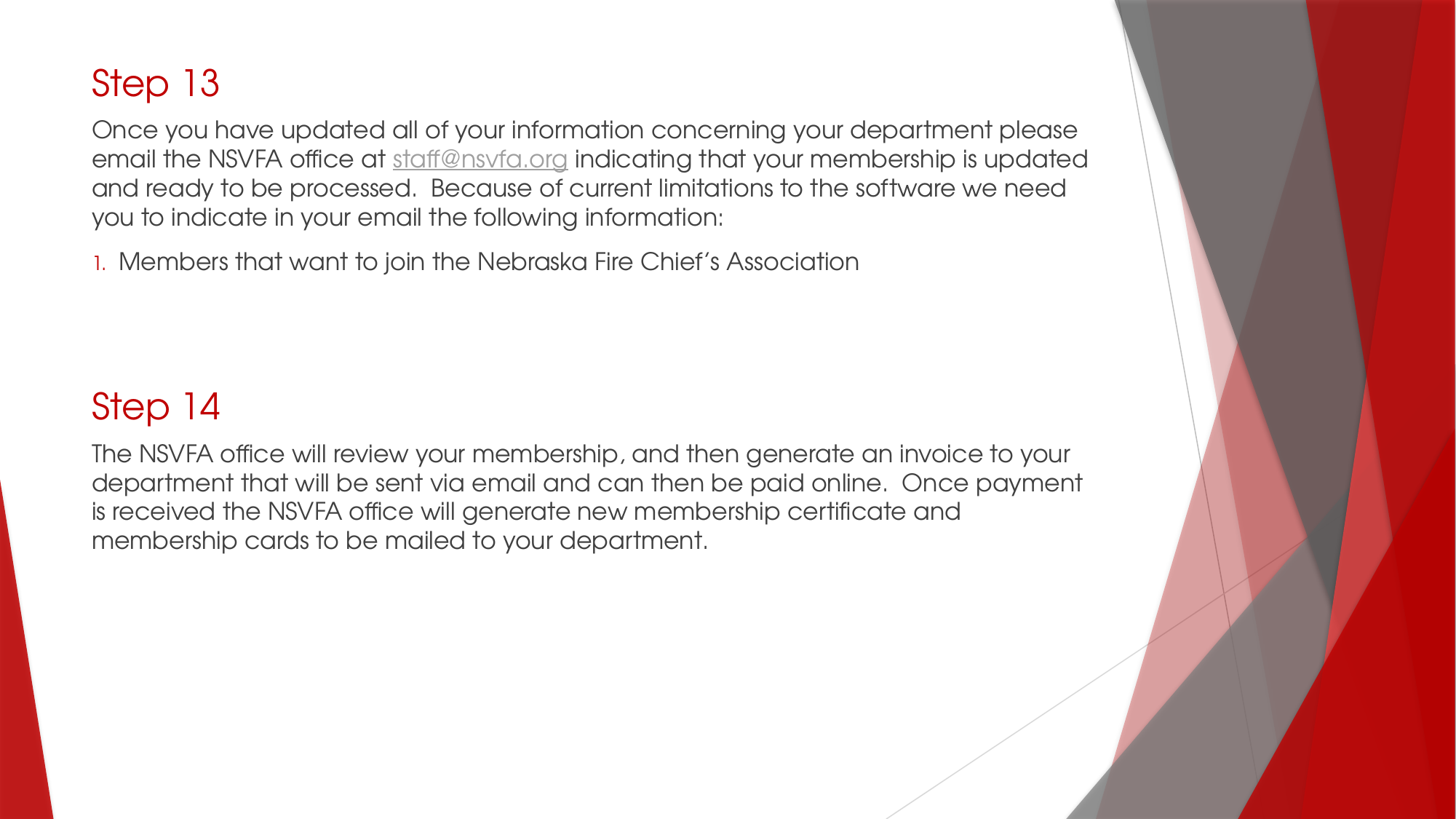

# Step 13
Once you have updated all of your information concerning your department please email the NSVFA office at staff@nsvfa.org indicating that your membership is updated and ready to be processed.  Because of current limitations to the software we need you to indicate in your email the following information:
Members that want to join the Nebraska Fire Chief’s Association
Step 14
The NSVFA office will review your membership, and then generate an invoice to your department that will be sent via email and can then be paid online.  Once payment is received the NSVFA office will generate new membership certificate and membership cards to be mailed to your department.